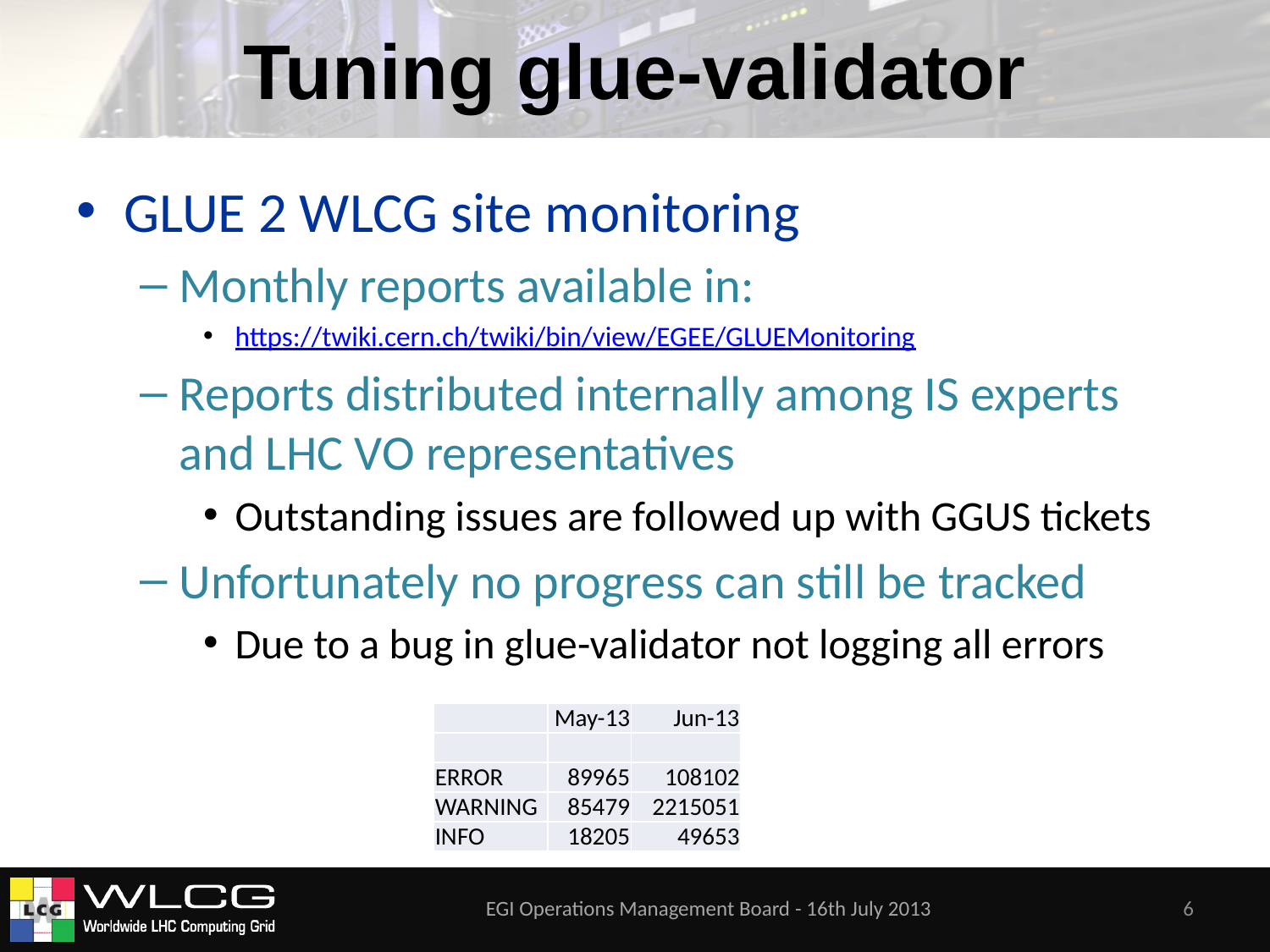

# Tuning glue-validator
GLUE 2 WLCG site monitoring
Monthly reports available in:
https://twiki.cern.ch/twiki/bin/view/EGEE/GLUEMonitoring
Reports distributed internally among IS experts and LHC VO representatives
Outstanding issues are followed up with GGUS tickets
Unfortunately no progress can still be tracked
Due to a bug in glue-validator not logging all errors

|  | May-13 | Jun-13 |
| --- | --- | --- |
|  |  |  |
| ERROR | 89965 | 108102 |
| WARNING | 85479 | 2215051 |
| INFO | 18205 | 49653 |
EGI Operations Management Board - 16th July 2013
6